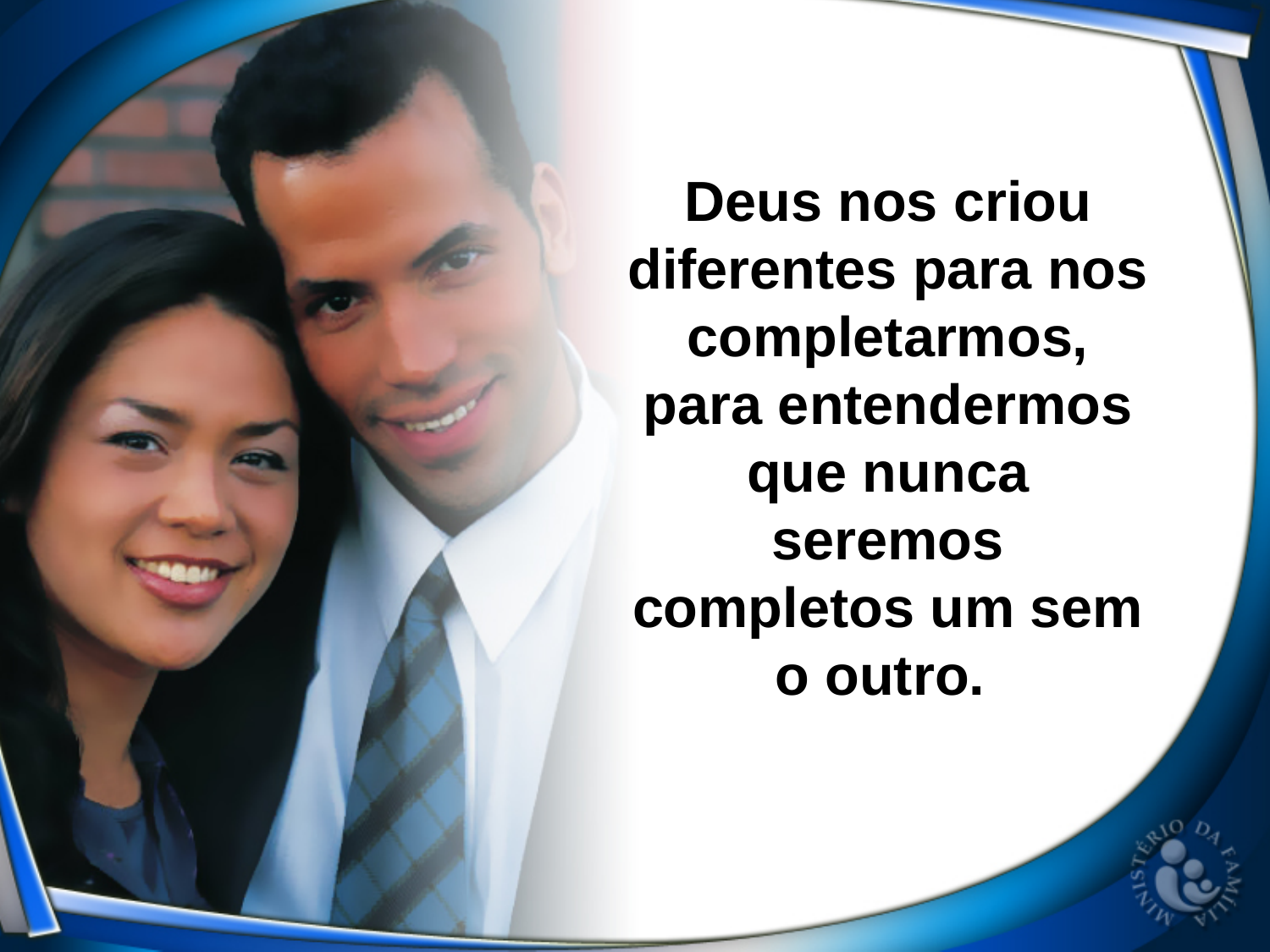

Deus nos criou diferentes para nos completarmos, para entendermos que nunca seremos completos um sem o outro.